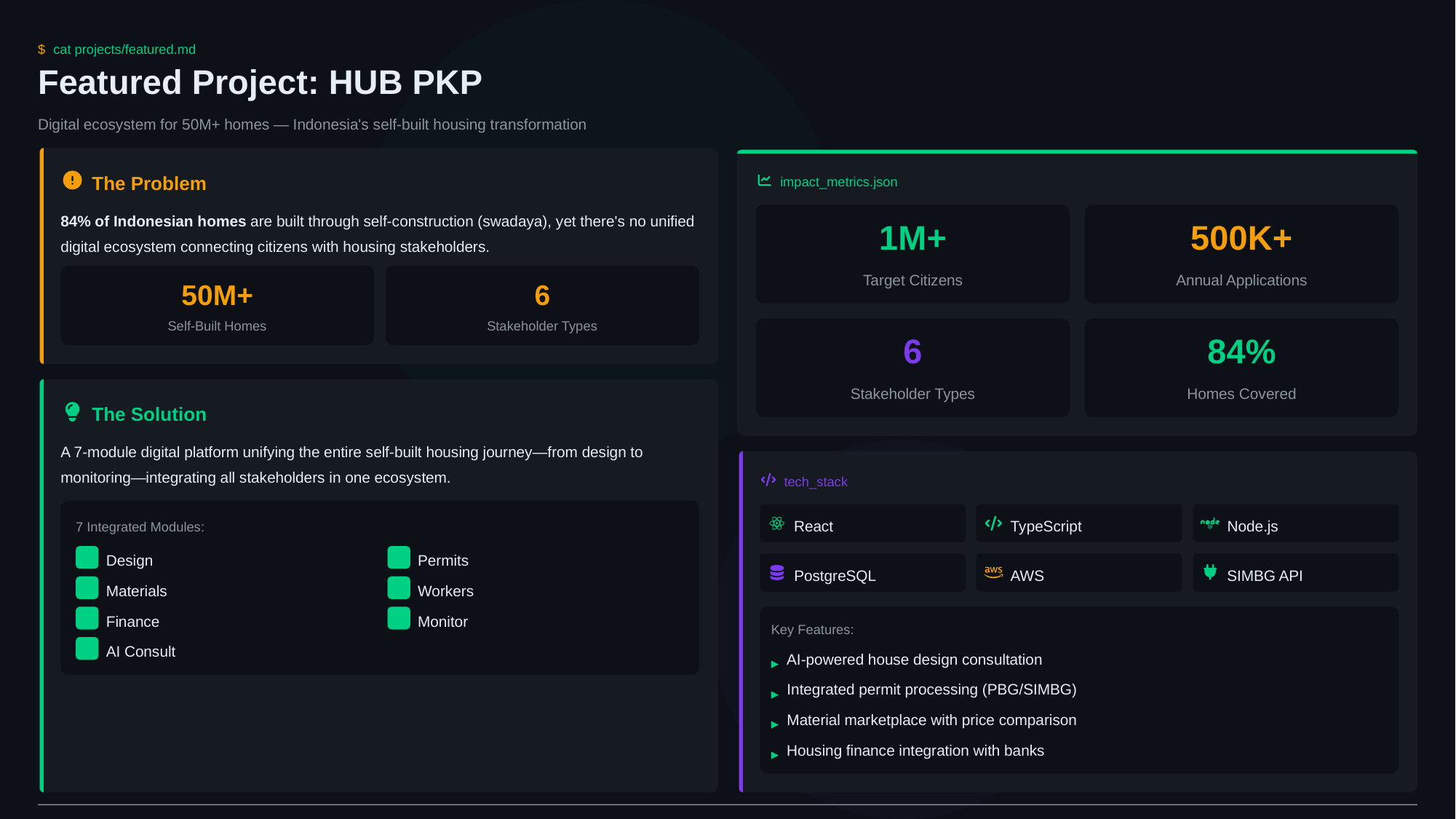

$
cat projects/featured.md
Featured Project: HUB PKP
Digital ecosystem for 50M+ homes — Indonesia's self-built housing transformation

The Problem

impact_metrics.json

84% of Indonesian homes are built through self-construction (swadaya), yet there's no unified digital ecosystem connecting citizens with housing stakeholders.

1M+
500K+

Target Citizens
Annual Applications
50M+
6
Self-Built Homes
Stakeholder Types

6
84%

Stakeholder Types
Homes Covered
The Solution

A 7-module digital platform unifying the entire self-built housing journey—from design to monitoring—integrating all stakeholders in one ecosystem.

tech_stack

React
TypeScript
Node.js
7 Integrated Modules:

1

Design
2

Permits

PostgreSQL
AWS
SIMBG API

3

Materials
4

Workers
5

Finance
6

Monitor

Key Features:
7

AI Consult
AI-powered house design consultation
▸
Integrated permit processing (PBG/SIMBG)
▸
Material marketplace with price comparison
▸
Housing finance integration with banks
▸

// Status: In Development | Ministry of Housing & Settlement Areas, Republic of Indonesia